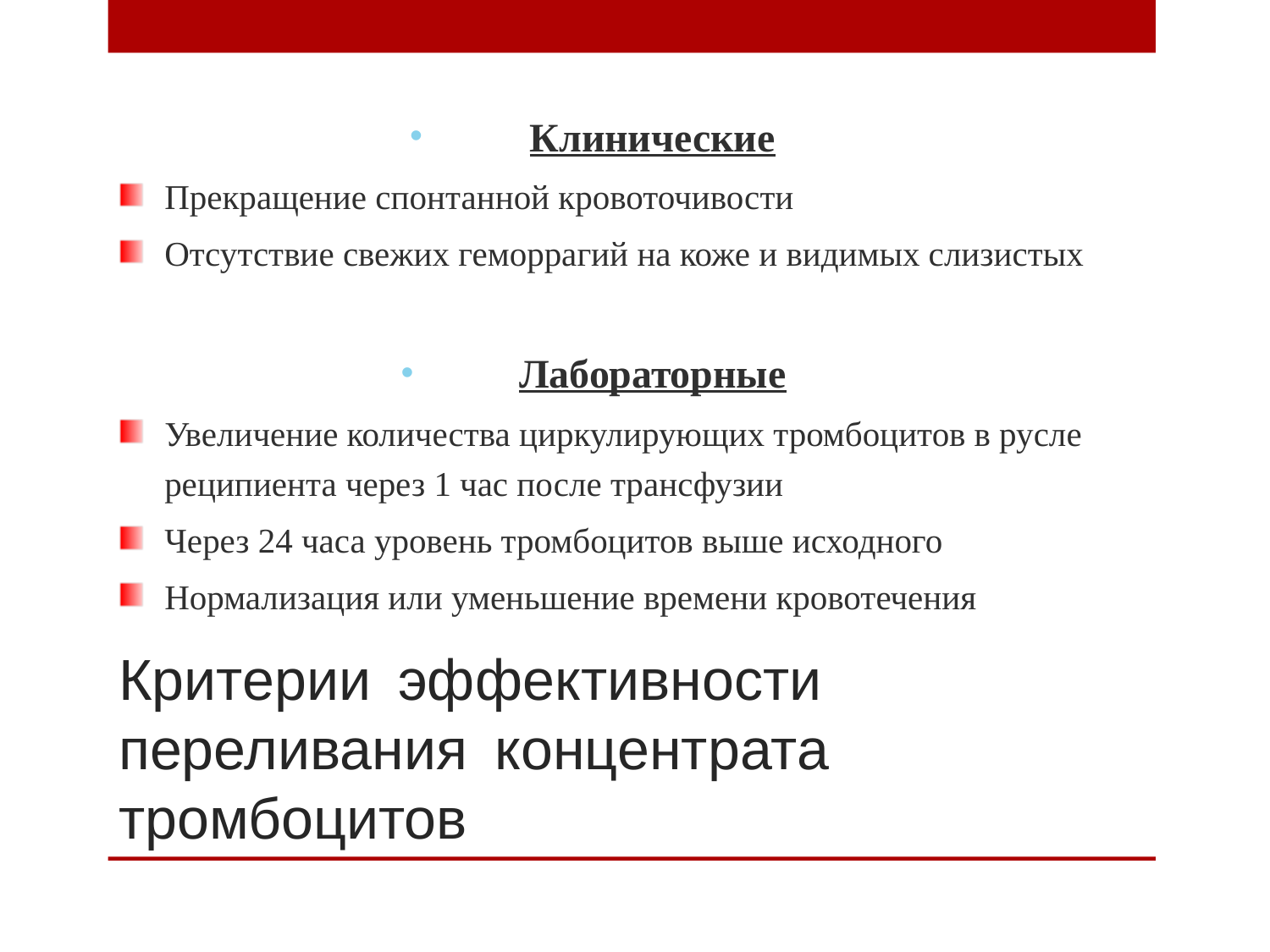

Клинические
Прекращение спонтанной кровоточивости
Отсутствие свежих геморрагий на коже и видимых слизистых

Лабораторные
Увеличение количества циркулирующих тромбоцитов в русле реципиента через 1 час после трансфузии
Через 24 часа уровень тромбоцитов выше исходного
Нормализация или уменьшение времени кровотечения

# Критерии  эффективности  переливания  концентрата  тромбоцитов